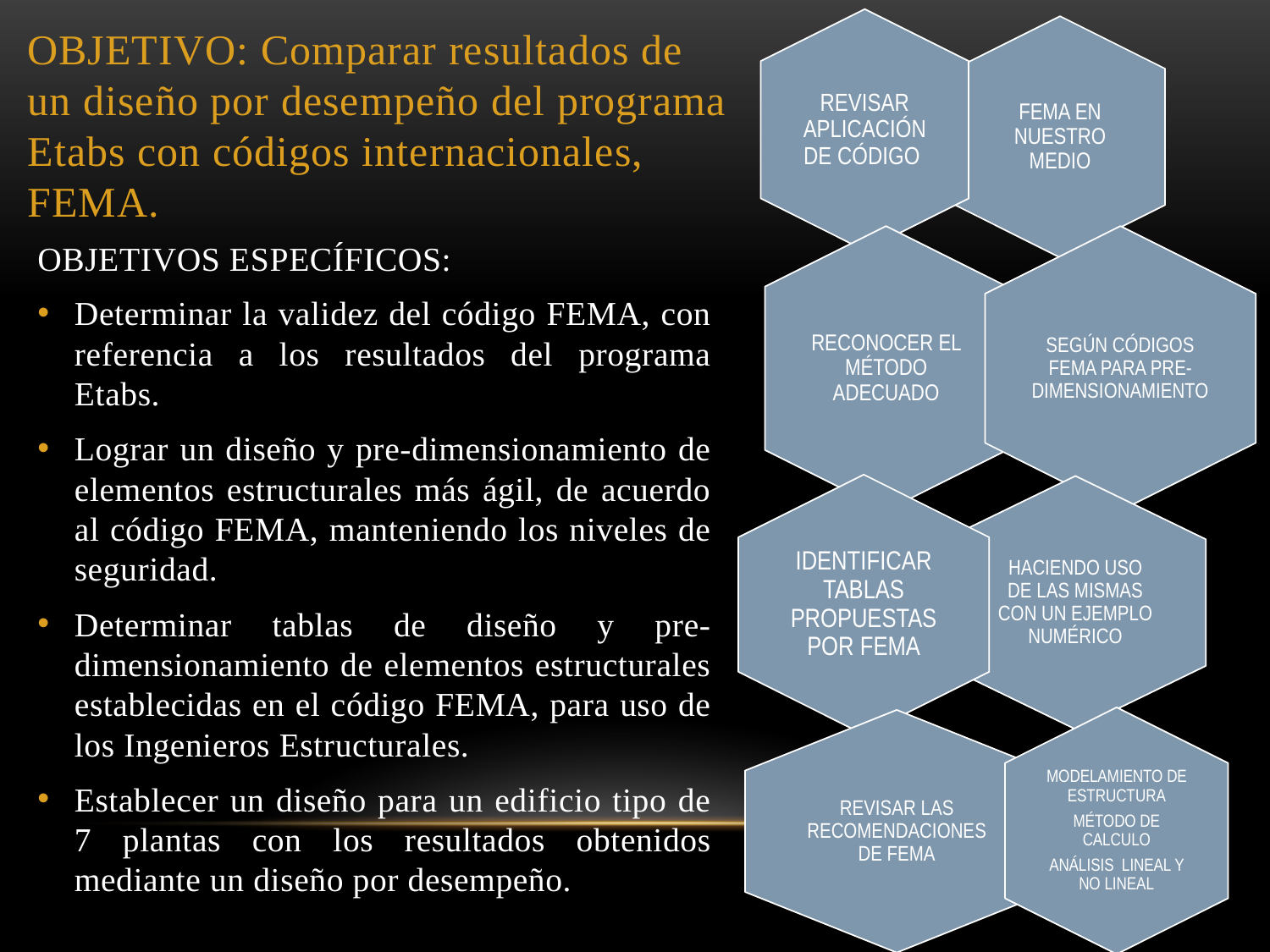

FEMA EN NUESTRO MEDIO
REVISAR APLICACIÓN DE CÓDIGO
RECONOCER EL MÉTODO ADECUADO
SEGÚN CÓDIGOS FEMA PARA PRE-DIMENSIONAMIENTO
HACIENDO USO DE LAS MISMAS CON UN EJEMPLO NUMÉRICO
IDENTIFICAR TABLAS PROPUESTAS POR FEMA
REVISAR LAS RECOMENDACIONES DE FEMA
MODELAMIENTO DE ESTRUCTURA
MÉTODO DE CALCULO
ANÁLISIS  LINEAL Y NO LINEAL
# OBJETIVO: Comparar resultados de un diseño por desempeño del programa Etabs con códigos internacionales, FEMA.
OBJETIVOS ESPECÍFICOS:
Determinar la validez del código FEMA, con referencia a los resultados del programa Etabs.
Lograr un diseño y pre-dimensionamiento de elementos estructurales más ágil, de acuerdo al código FEMA, manteniendo los niveles de seguridad.
Determinar tablas de diseño y pre-dimensionamiento de elementos estructurales establecidas en el código FEMA, para uso de los Ingenieros Estructurales.
Establecer un diseño para un edificio tipo de 7 plantas con los resultados obtenidos mediante un diseño por desempeño.